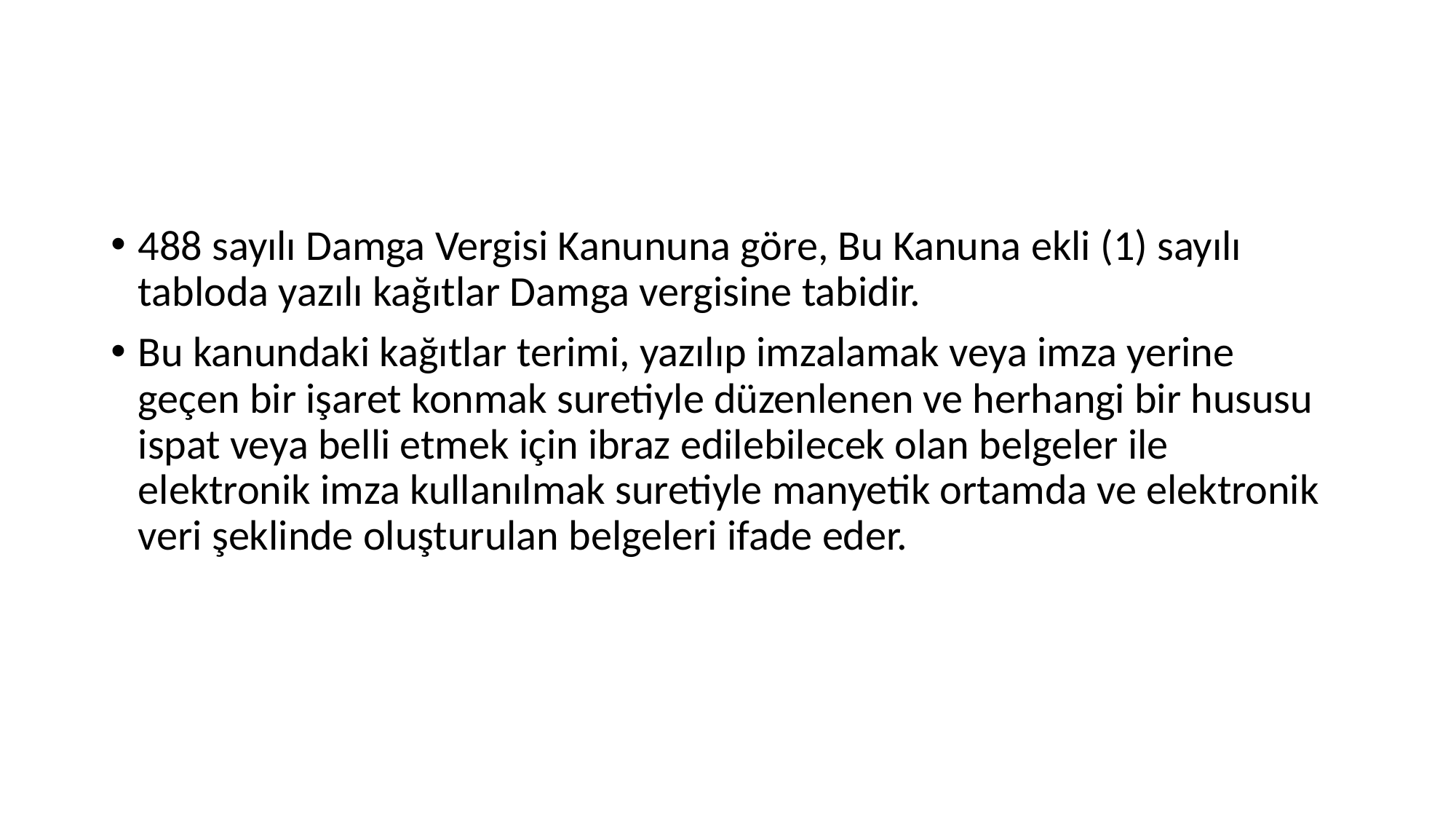

#
488 sayılı Damga Vergisi Kanununa göre, Bu Kanuna ekli (1) sayılı tabloda yazılı kağıtlar Damga vergisine tabidir.
Bu kanundaki kağıtlar terimi, yazılıp imzalamak veya imza yerine geçen bir işaret konmak suretiyle düzenlenen ve herhangi bir hususu ispat veya belli etmek için ibraz edilebilecek olan belgeler ile elektronik imza kullanılmak suretiyle manyetik ortamda ve elektronik veri şeklinde oluşturulan belgeleri ifade eder.